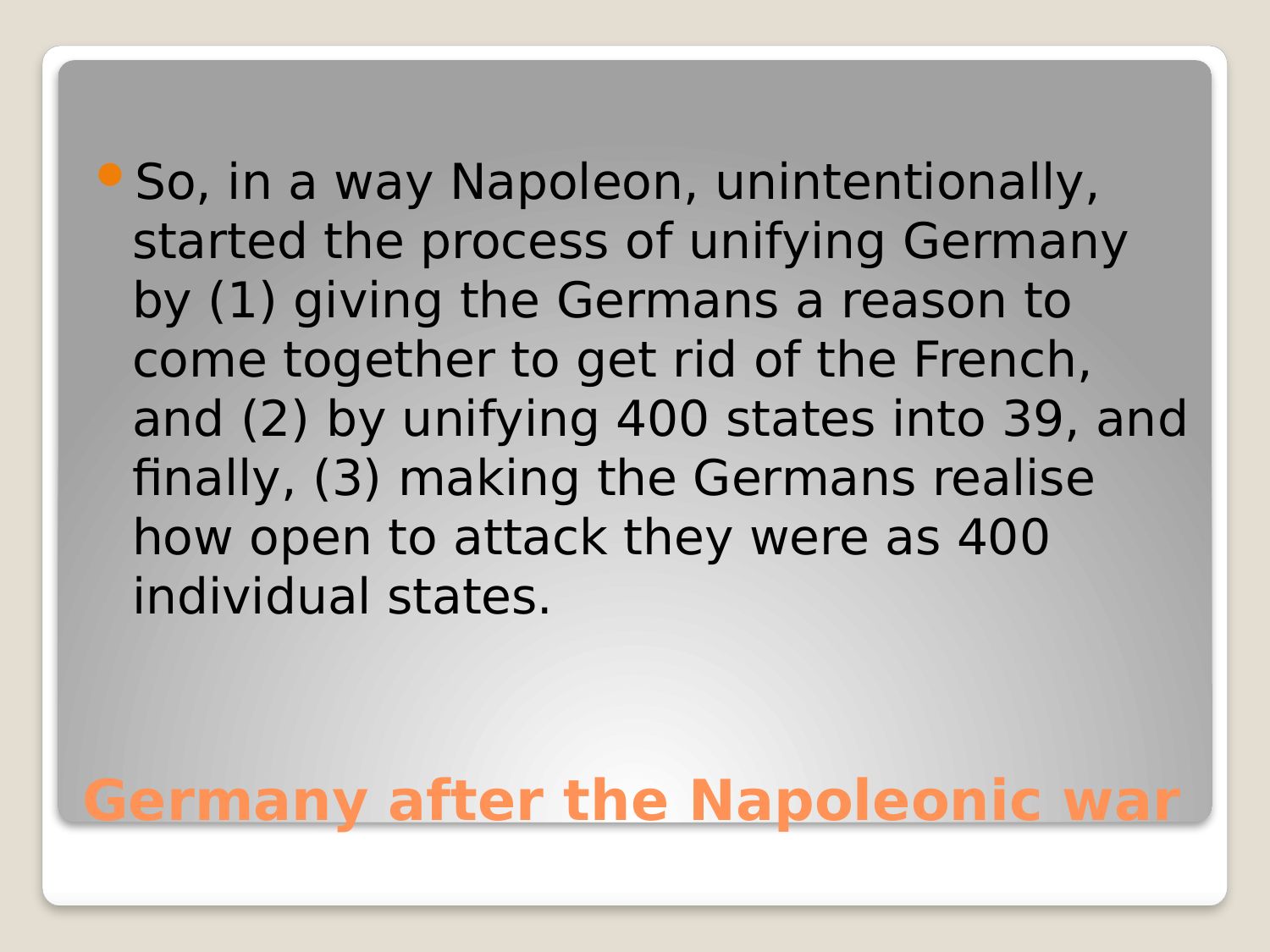

So, in a way Napoleon, unintentionally,  started the process of unifying Germany by (1) giving the Germans a reason to come together to get rid of the French, and (2) by unifying 400 states into 39, and finally, (3) making the Germans realise how open to attack they were as 400 individual states.
# Germany after the Napoleonic war